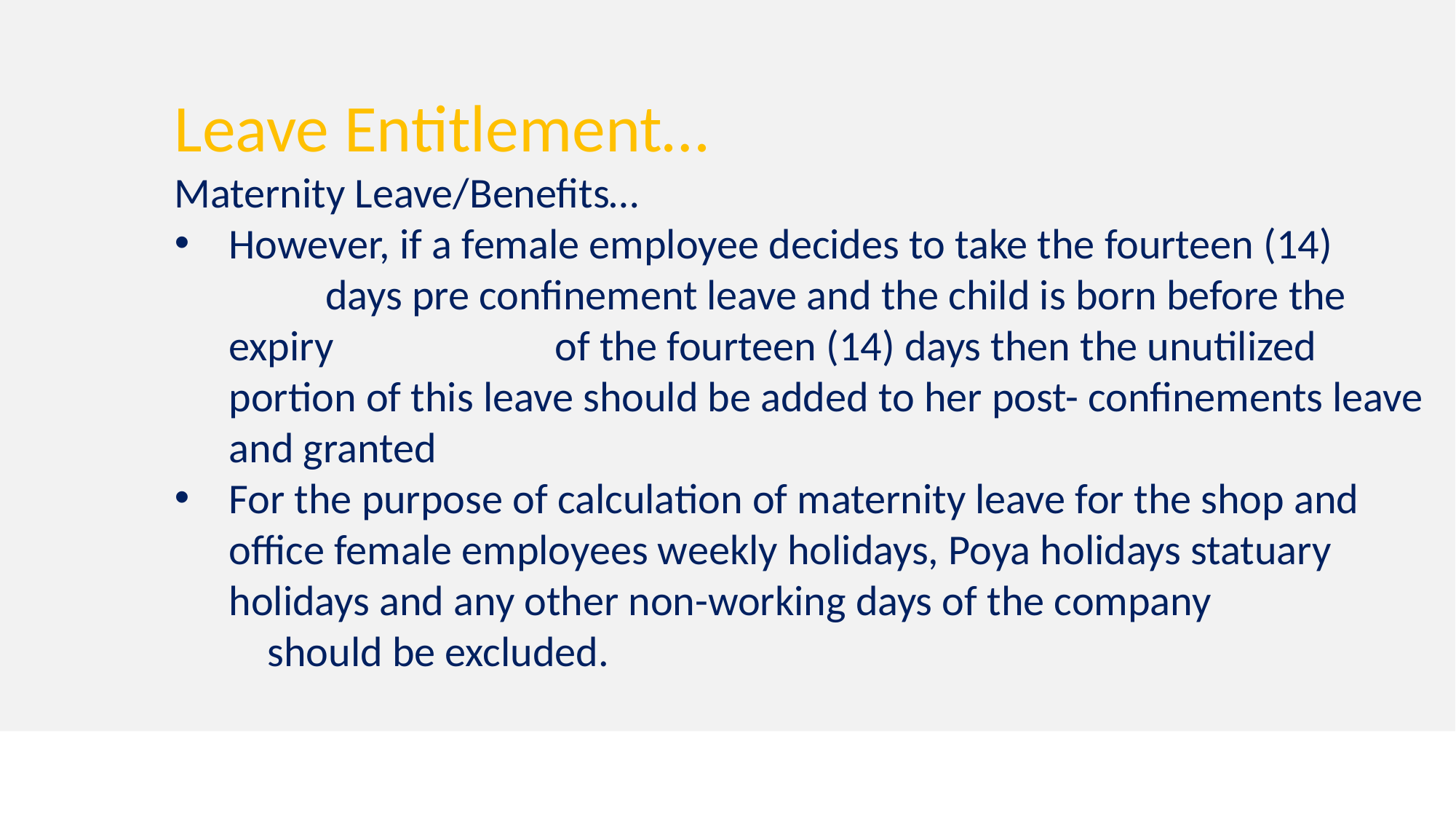

Leave Entitlement…
Maternity Leave/Benefits…
However, if a female employee decides to take the fourteen (14)                      days pre confinement leave and the child is born before the expiry                       of the fourteen (14) days then the unutilized portion of this leave should be added to her post- confinements leave and granted
For the purpose of calculation of maternity leave for the shop and office female employees weekly holidays, Poya holidays statuary holidays and any other non-working days of the company                             should be excluded.